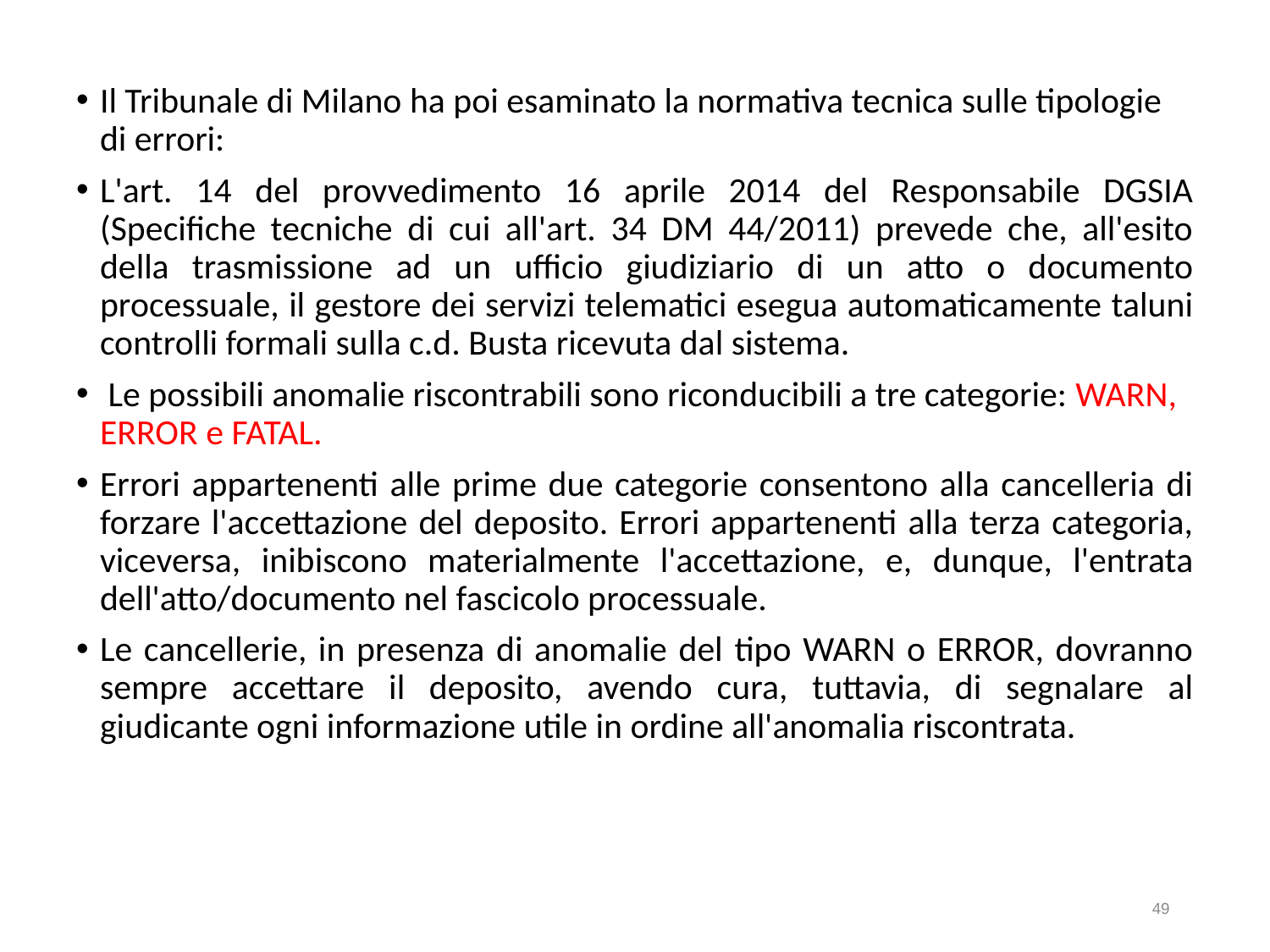

Il Tribunale di Milano ha poi esaminato la normativa tecnica sulle tipologie di errori:
L'art. 14 del provvedimento 16 aprile 2014 del Responsabile DGSIA (Specifiche tecniche di cui all'art. 34 DM 44/2011) prevede che, all'esito della trasmissione ad un ufficio giudiziario di un atto o documento processuale, il gestore dei servizi telematici esegua automaticamente taluni controlli formali sulla c.d. Busta ricevuta dal sistema.
 Le possibili anomalie riscontrabili sono riconducibili a tre categorie: WARN, ERROR e FATAL.
Errori appartenenti alle prime due categorie consentono alla cancelleria di forzare l'accettazione del deposito. Errori appartenenti alla terza categoria, viceversa, inibiscono materialmente l'accettazione, e, dunque, l'entrata dell'atto/documento nel fascicolo processuale.
Le cancellerie, in presenza di anomalie del tipo WARN o ERROR, dovranno sempre accettare il deposito, avendo cura, tuttavia, di segnalare al giudicante ogni informazione utile in ordine all'anomalia riscontrata.
49